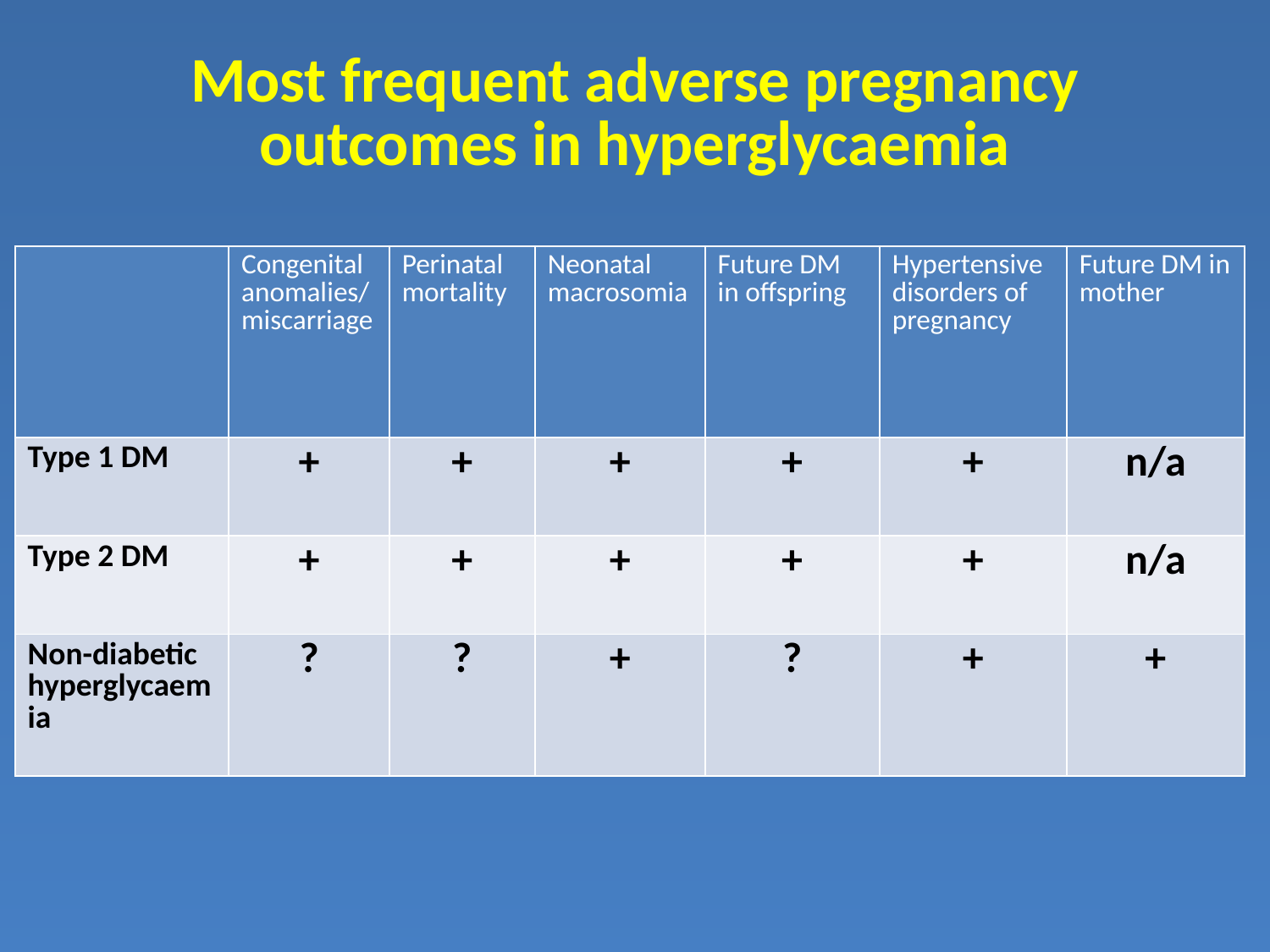

# Most frequent adverse pregnancy outcomes in hyperglycaemia
|  | Congenital anomalies/ miscarriage | Perinatal mortality | Neonatal macrosomia | Future DM in offspring | Hypertensive disorders of pregnancy | Future DM in mother |
| --- | --- | --- | --- | --- | --- | --- |
| Type 1 DM | + | + | + | + | + | n/a |
| Type 2 DM | + | + | + | + | + | n/a |
| Non-diabetic hyperglycaemia | ? | ? | + | ? | + | + |